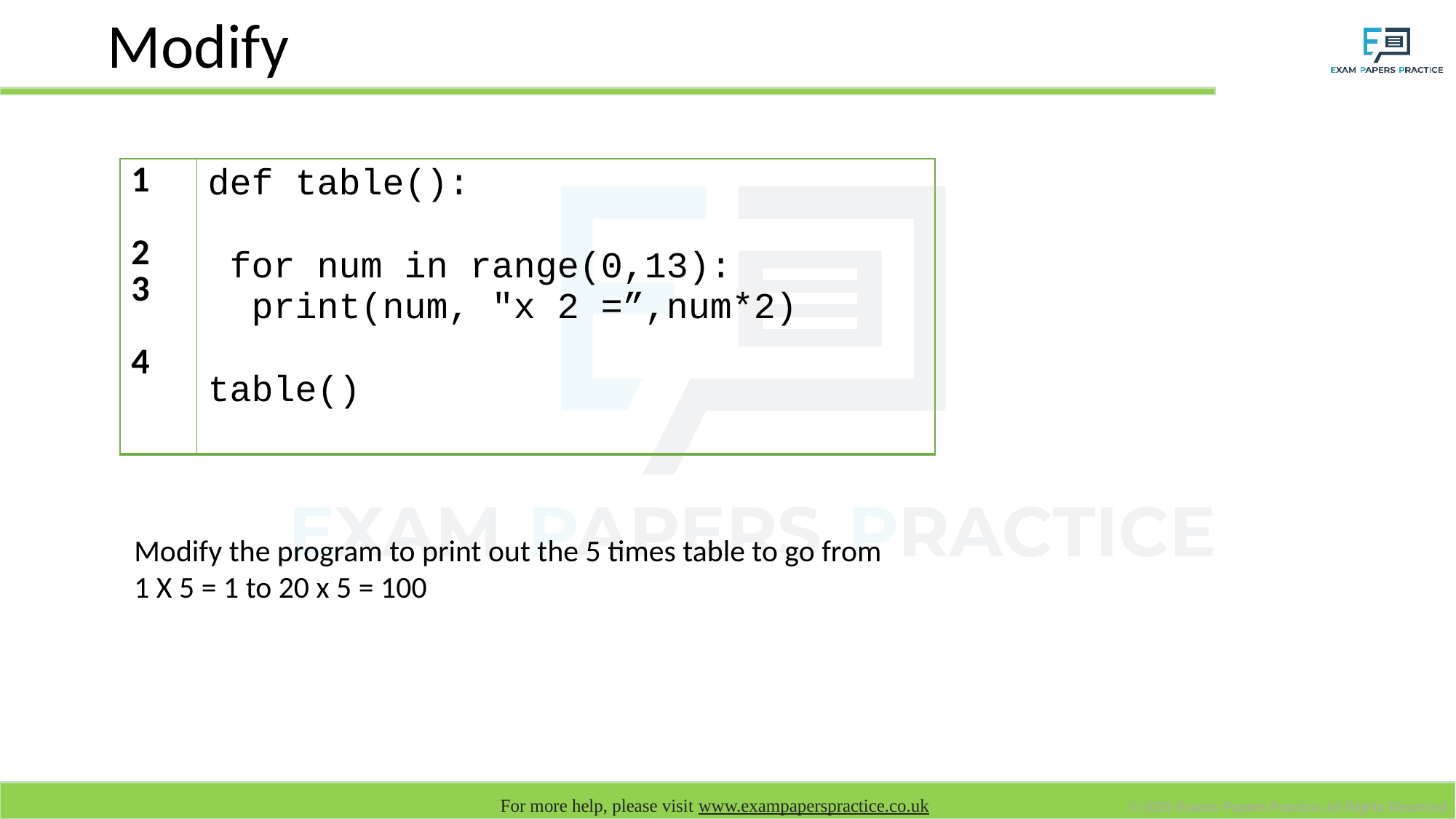

# Modify
| 1 2 3 4 | def table(): for num in range(0,13): print(num, "x 2 =”,num\*2) table() |
| --- | --- |
Modify the program to print out the 5 times table to go from
1 X 5 = 1 to 20 x 5 = 100